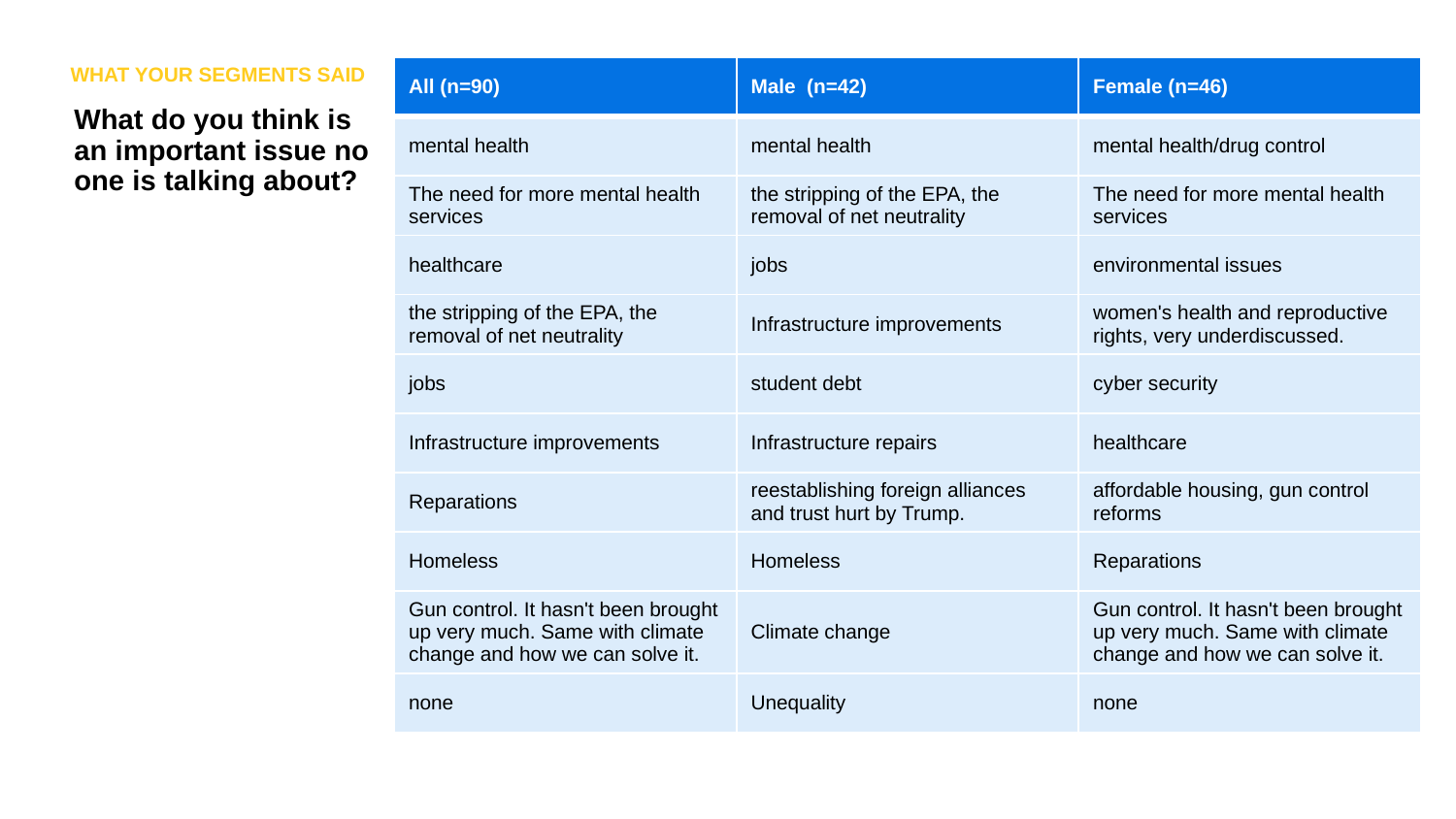

WHAT YOUR SEGMENTS SAID
| All (n=90) | Male (n=42) | Female (n=46) |
| --- | --- | --- |
| mental health | mental health | mental health/drug control |
| The need for more mental health services | the stripping of the EPA, the removal of net neutrality | The need for more mental health services |
| healthcare | jobs | environmental issues |
| the stripping of the EPA, the removal of net neutrality | Infrastructure improvements | women's health and reproductive rights, very underdiscussed. |
| jobs | student debt | cyber security |
| Infrastructure improvements | Infrastructure repairs | healthcare |
| Reparations | reestablishing foreign alliances and trust hurt by Trump. | affordable housing, gun control reforms |
| Homeless | Homeless | Reparations |
| Gun control. It hasn't been brought up very much. Same with climate change and how we can solve it. | Climate change | Gun control. It hasn't been brought up very much. Same with climate change and how we can solve it. |
| none | Unequality | none |
What do you think is an important issue no one is talking about?